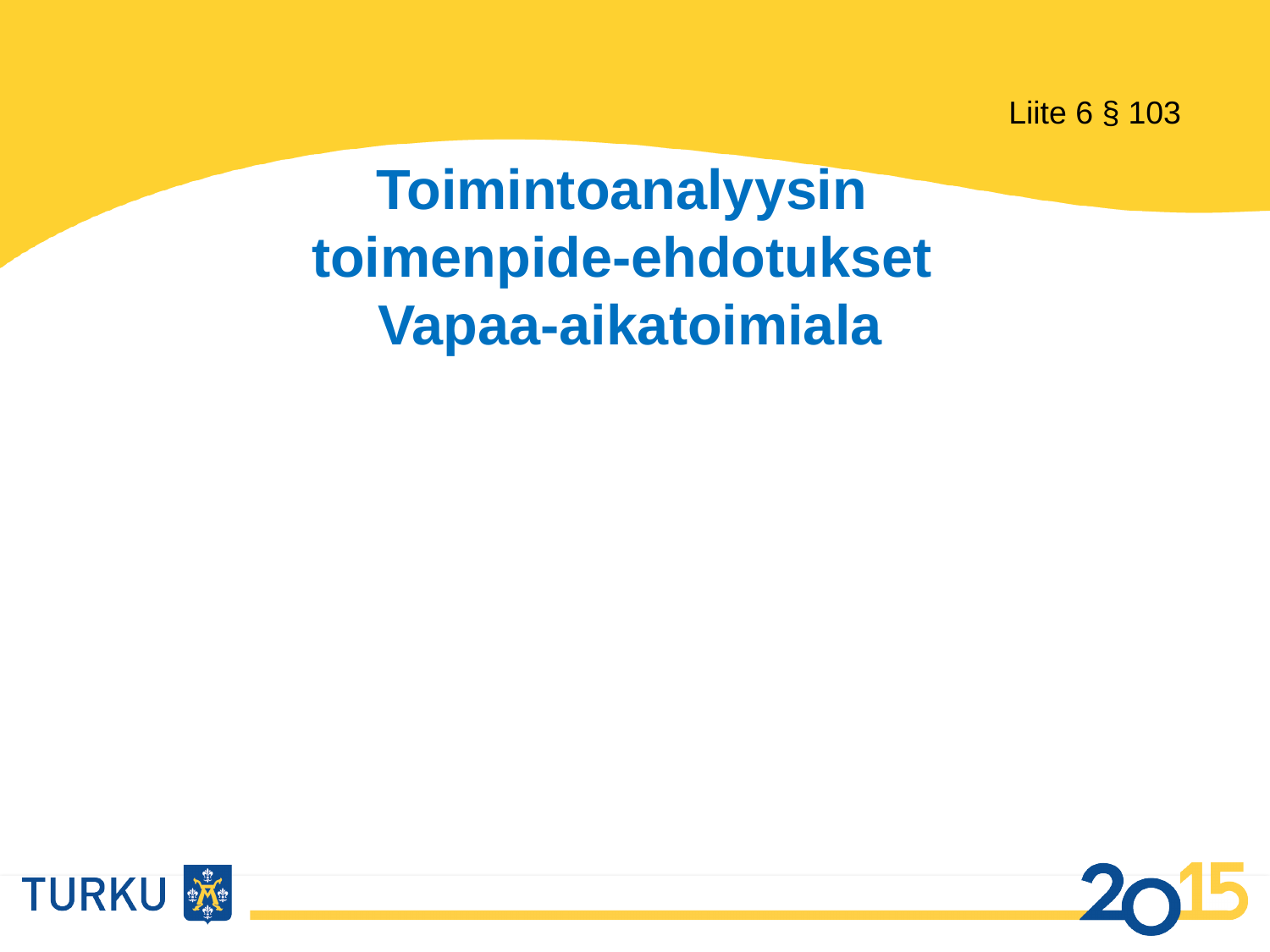

Liite 6 § 103
# Toimintoanalyysin toimenpide-ehdotukset Vapaa-aikatoimiala